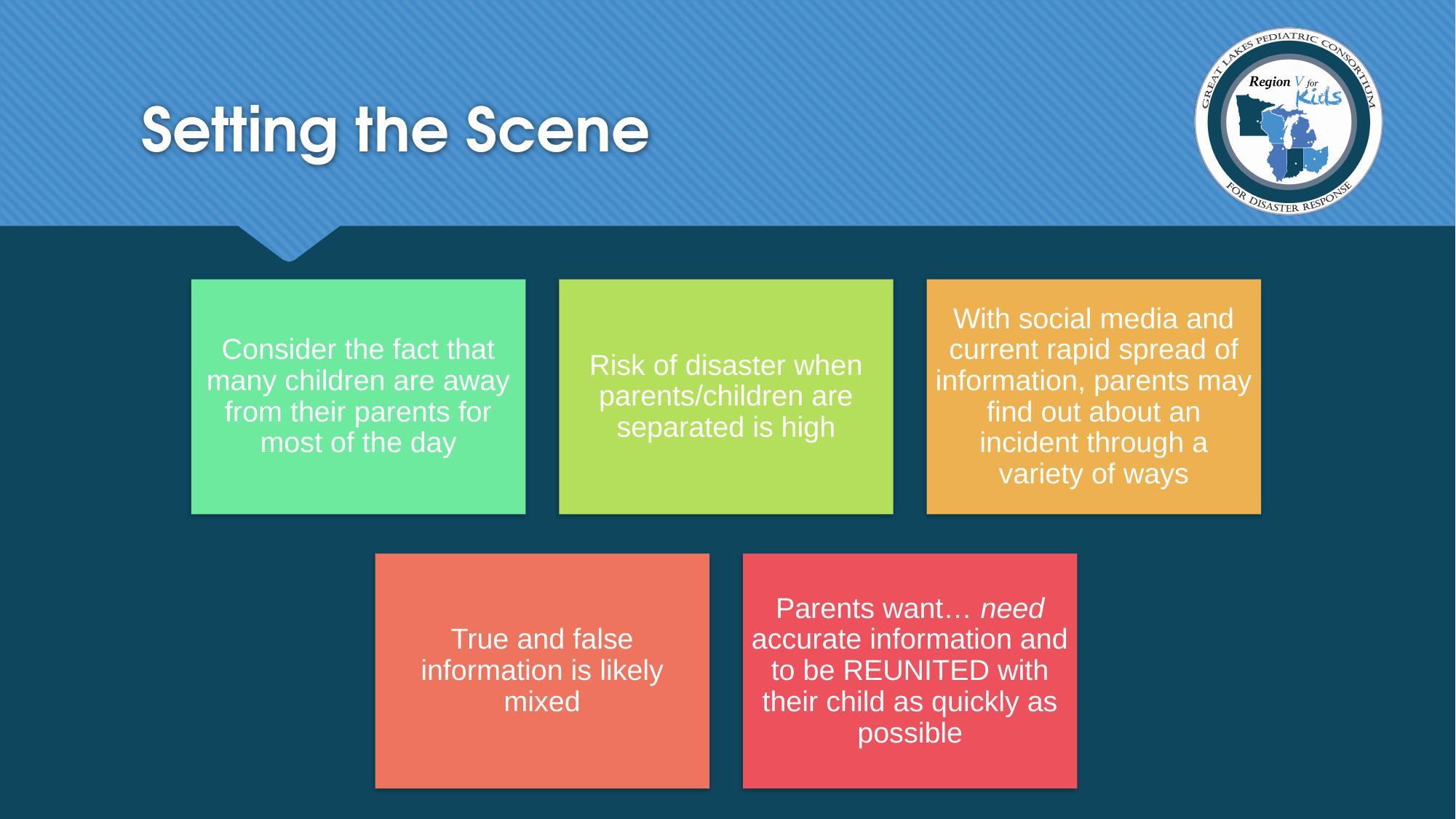

# Setting the Scene

Consider the fact that many children are away from their parents for most of the day

Risk of disaster when parents/children are separated is high

With social media and current rapid spread of information, parents may find out about an incident through a variety of ways

True and false information is likely mixed

Parents want… need accurate information and to be REUNITED with their child as quickly as possible